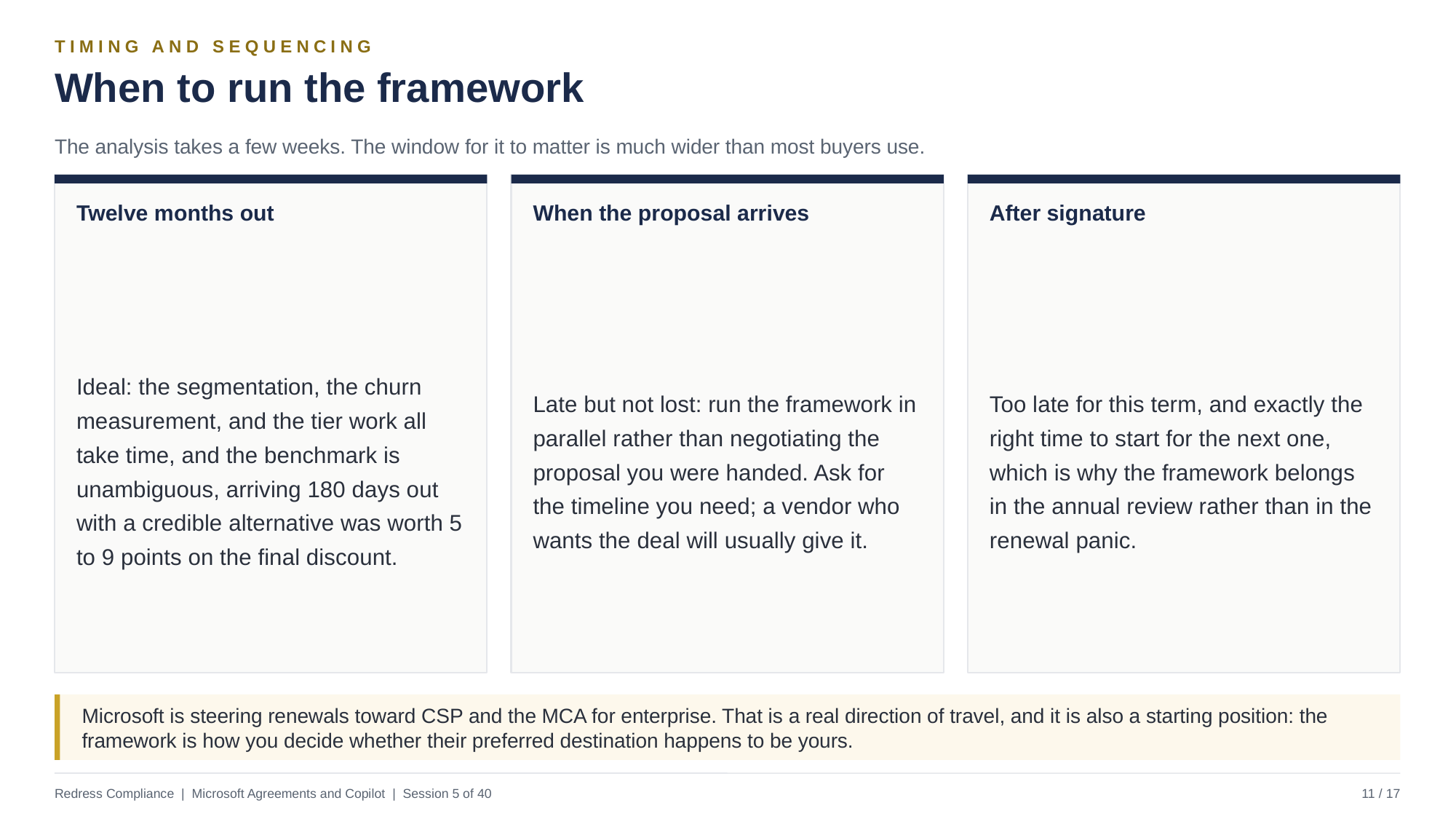

TIMING AND SEQUENCING
When to run the framework
The analysis takes a few weeks. The window for it to matter is much wider than most buyers use.

Twelve months out
When the proposal arrives
After signature
Ideal: the segmentation, the churn measurement, and the tier work all take time, and the benchmark is unambiguous, arriving 180 days out with a credible alternative was worth 5 to 9 points on the final discount.
Late but not lost: run the framework in parallel rather than negotiating the proposal you were handed. Ask for the timeline you need; a vendor who wants the deal will usually give it.
Too late for this term, and exactly the right time to start for the next one, which is why the framework belongs in the annual review rather than in the renewal panic.

Microsoft is steering renewals toward CSP and the MCA for enterprise. That is a real direction of travel, and it is also a starting position: the framework is how you decide whether their preferred destination happens to be yours.

Redress Compliance  |  Microsoft Agreements and Copilot  |  Session 5 of 40
11 / 17